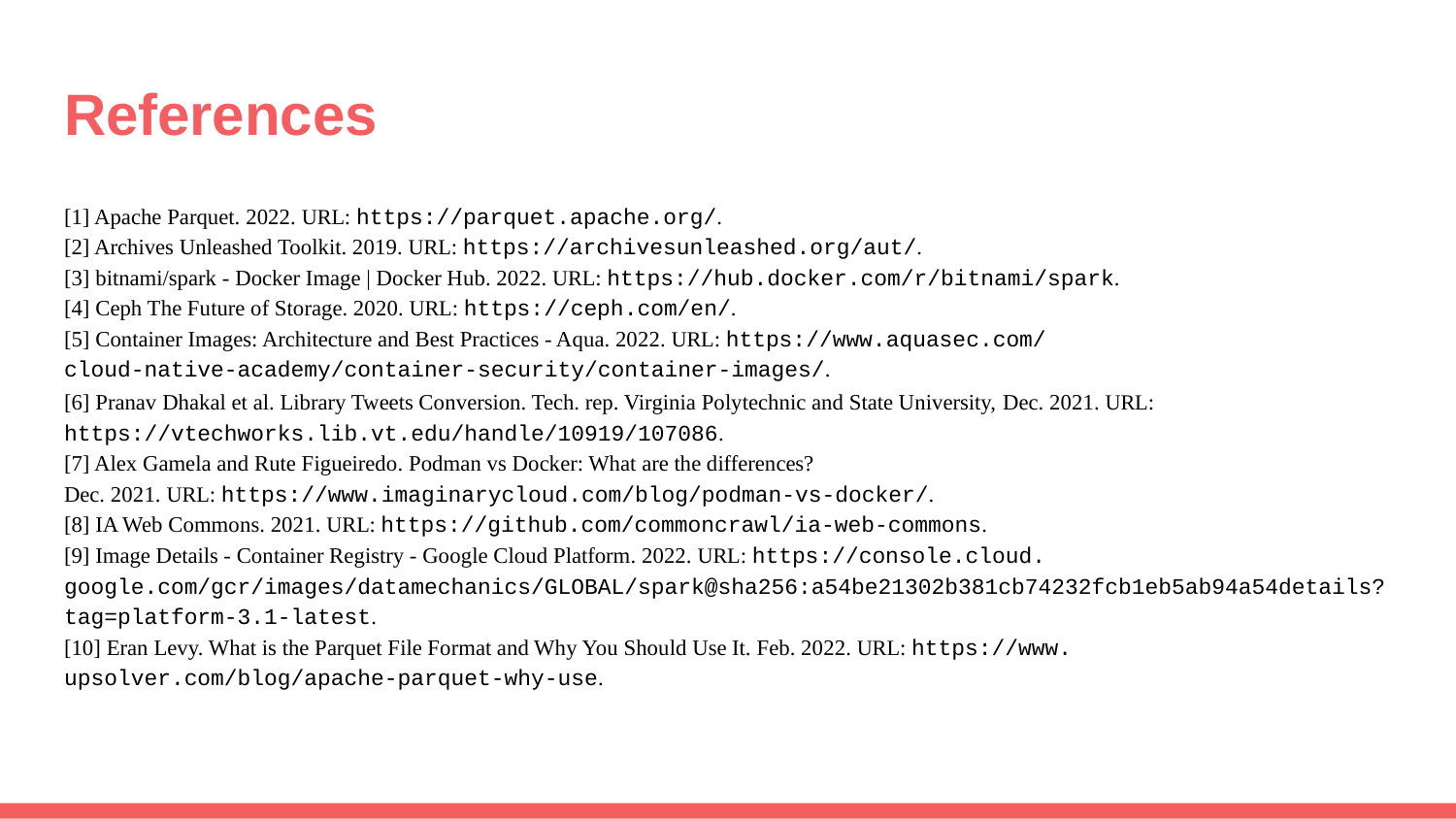

# References
[1] Apache Parquet. 2022. URL: https://parquet.apache.org/.
[2] Archives Unleashed Toolkit. 2019. URL: https://archivesunleashed.org/aut/.
[3] bitnami/spark - Docker Image | Docker Hub. 2022. URL: https://hub.docker.com/r/bitnami/spark.
[4] Ceph The Future of Storage. 2020. URL: https://ceph.com/en/.
[5] Container Images: Architecture and Best Practices - Aqua. 2022. URL: https://www.aquasec.com/
cloud-native-academy/container-security/container-images/.
[6] Pranav Dhakal et al. Library Tweets Conversion. Tech. rep. Virginia Polytechnic and State University, Dec. 2021. URL: https://vtechworks.lib.vt.edu/handle/10919/107086.
[7] Alex Gamela and Rute Figueiredo. Podman vs Docker: What are the differences?
Dec. 2021. URL: https://www.imaginarycloud.com/blog/podman-vs-docker/.
[8] IA Web Commons. 2021. URL: https://github.com/commoncrawl/ia-web-commons.
[9] Image Details - Container Registry - Google Cloud Platform. 2022. URL: https://console.cloud.
google.com/gcr/images/datamechanics/GLOBAL/spark@sha256:a54be21302b381cb74232fcb1eb5ab94a54details?tag=platform-3.1-latest.
[10] Eran Levy. What is the Parquet File Format and Why You Should Use It. Feb. 2022. URL: https://www.
upsolver.com/blog/apache-parquet-why-use.